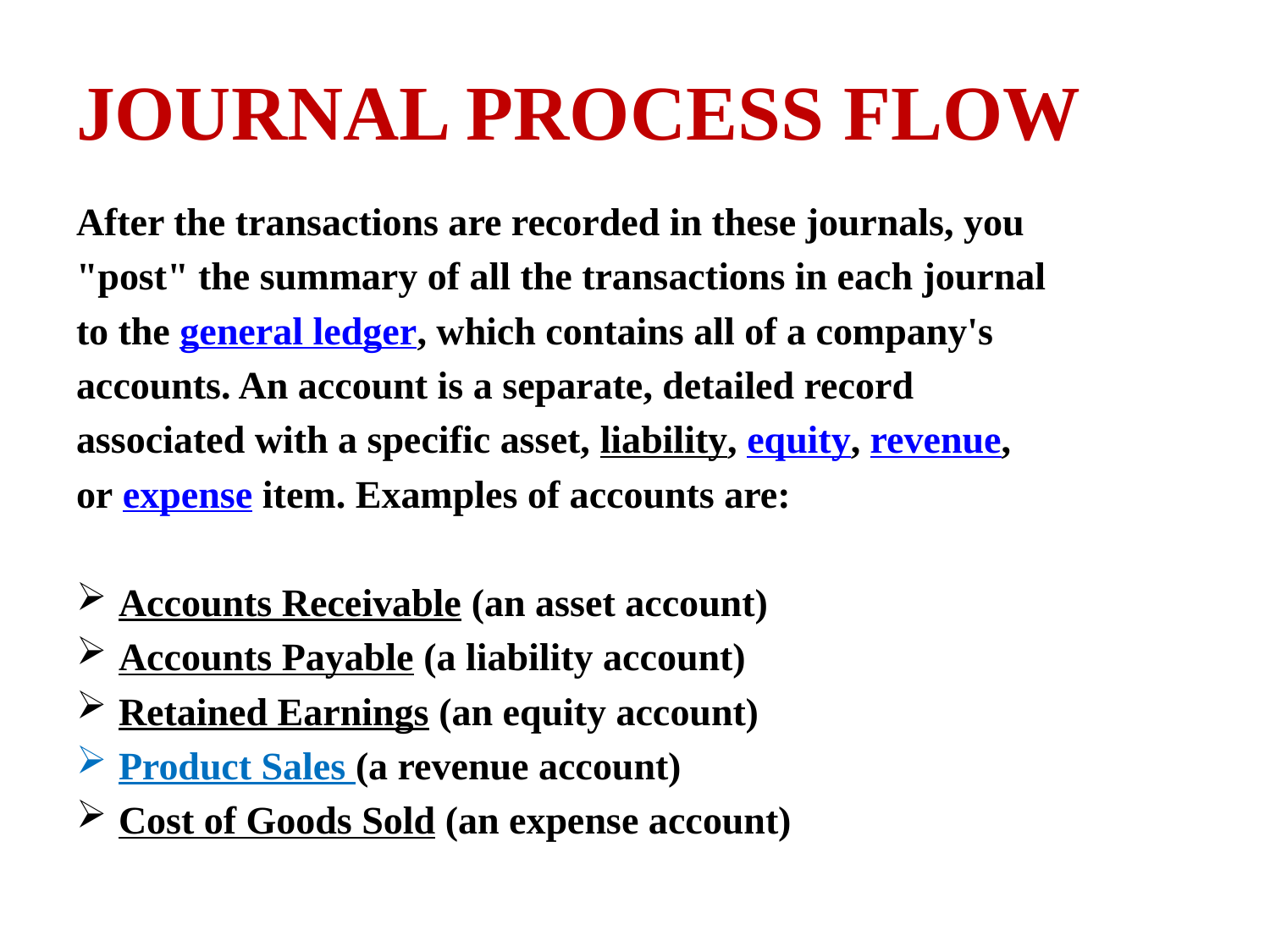

# JOURNAL PROCESS FLOW
After the transactions are recorded in these journals, you
"post" the summary of all the transactions in each journal
to the general ledger, which contains all of a company's
accounts. An account is a separate, detailed record
associated with a specific asset, liability, equity, revenue,
or expense item. Examples of accounts are:

Accounts Receivable (an asset account)
Accounts Payable (a liability account)
Retained Earnings (an equity account)
Product Sales (a revenue account)
Cost of Goods Sold (an expense account)